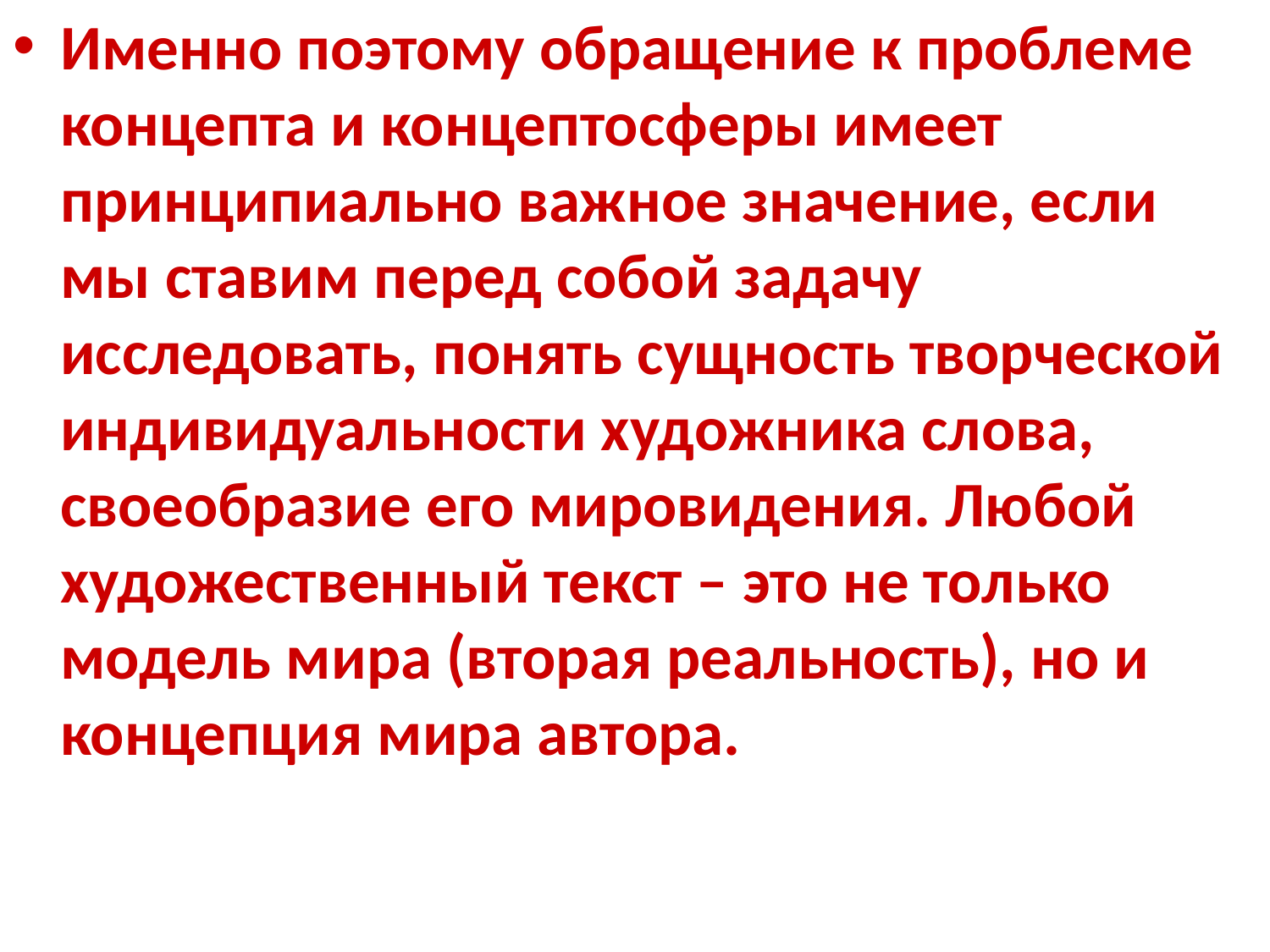

Именно поэтому обращение к проблеме концепта и концептосферы имеет принципиально важное значение, если мы ставим перед собой задачу исследовать, понять сущность творческой индивидуальности художника слова, своеобразие его мировидения. Любой художественный текст – это не только модель мира (вторая реальность), но и концепция мира автора.